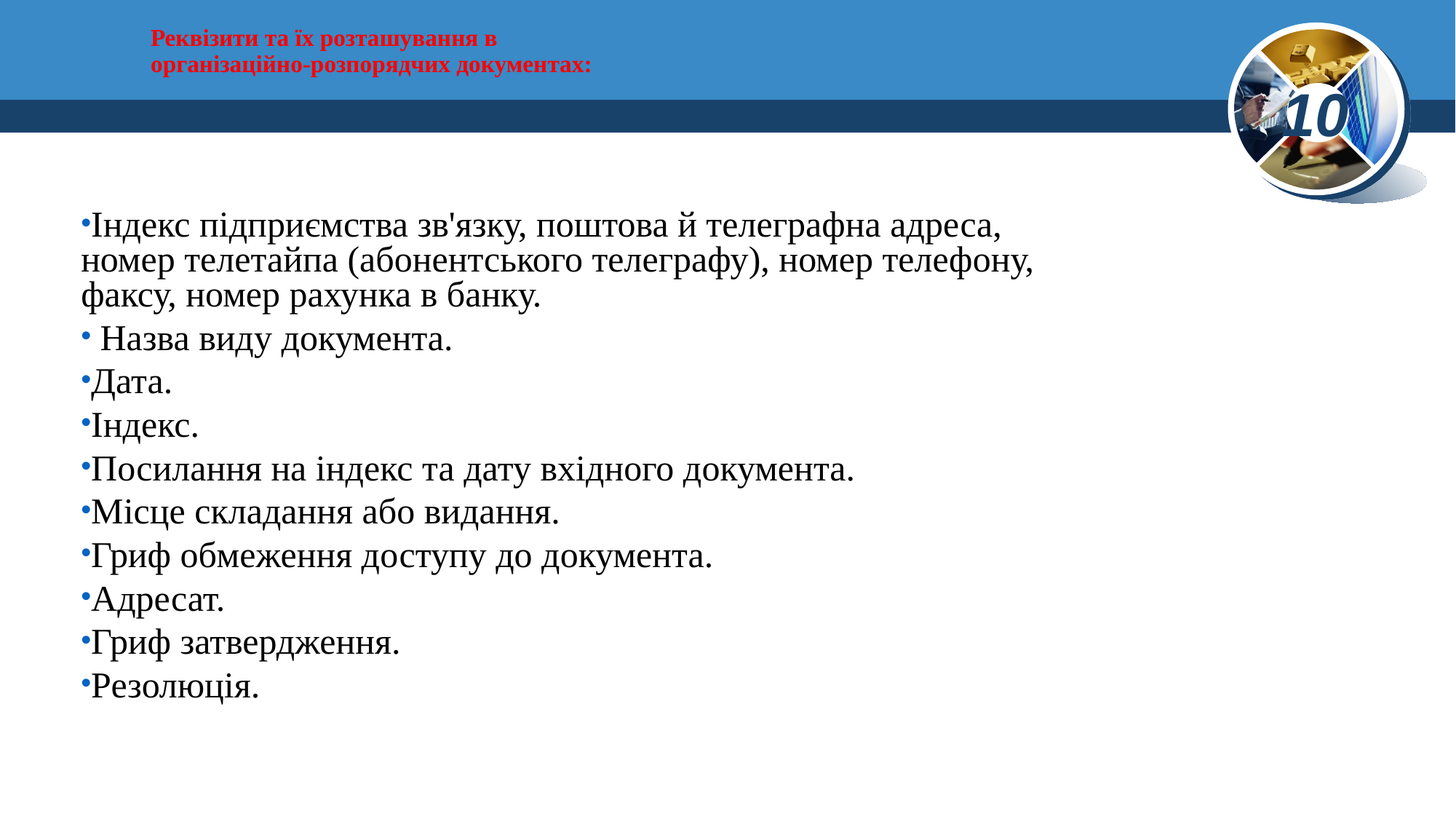

# Реквізити та їх розташування в організаційно-розпорядчих документах:
Індекс підприємства зв'язку, поштова й телеграфна адреса, номер телетайпа (абонентського телеграфу), номер телефону, факсу, номер рахунка в банку.
 Назва виду документа.
Дата.
Індекс.
Посилання на індекс та дату вхідного документа.
Місце складання або видання.
Гриф обмеження доступу до документа.
Адресат.
Гриф затвердження.
Резолюція.